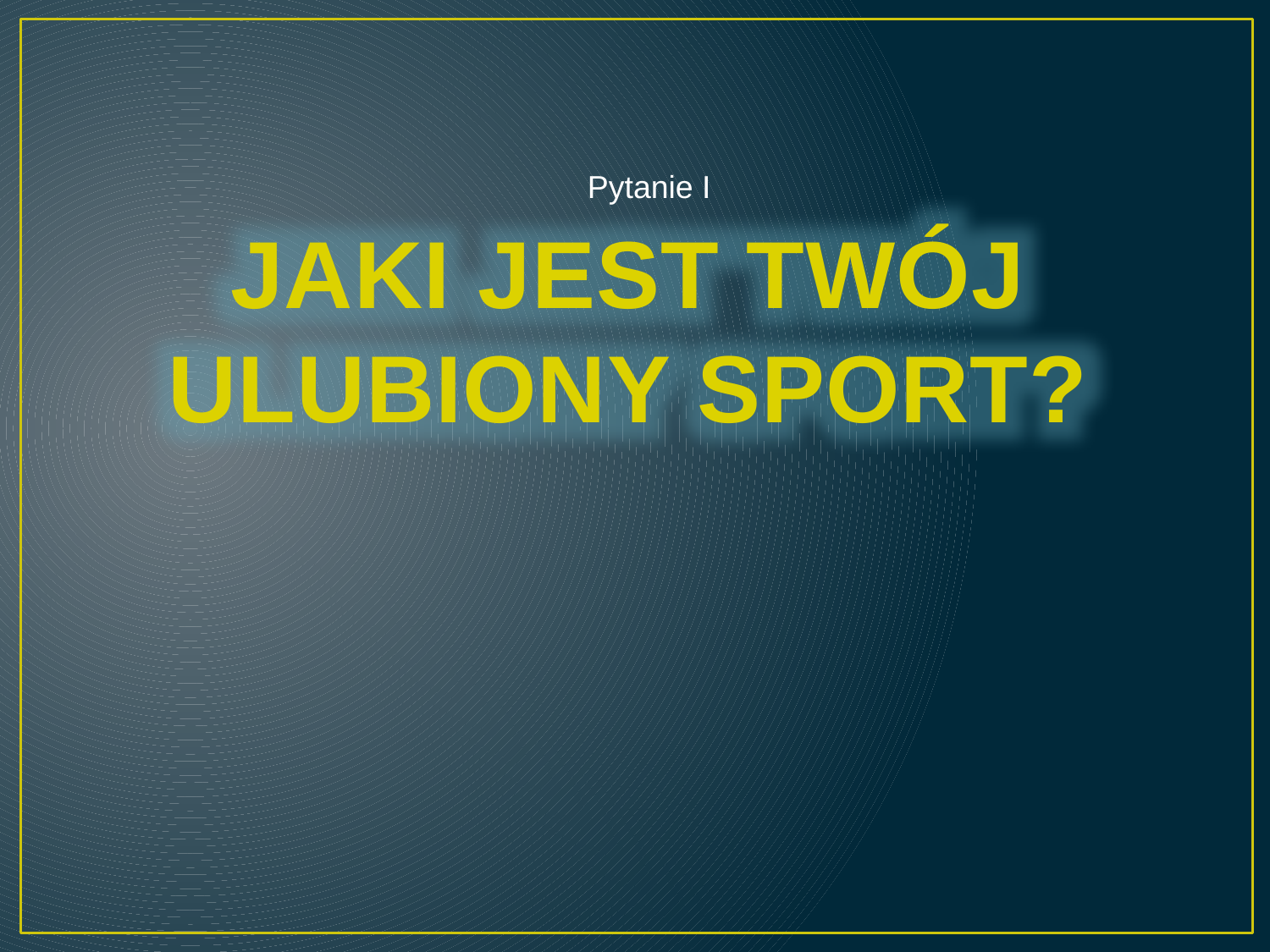

Pytanie I
JAKI JEST TWÓJ ULUBIONY SPORT?